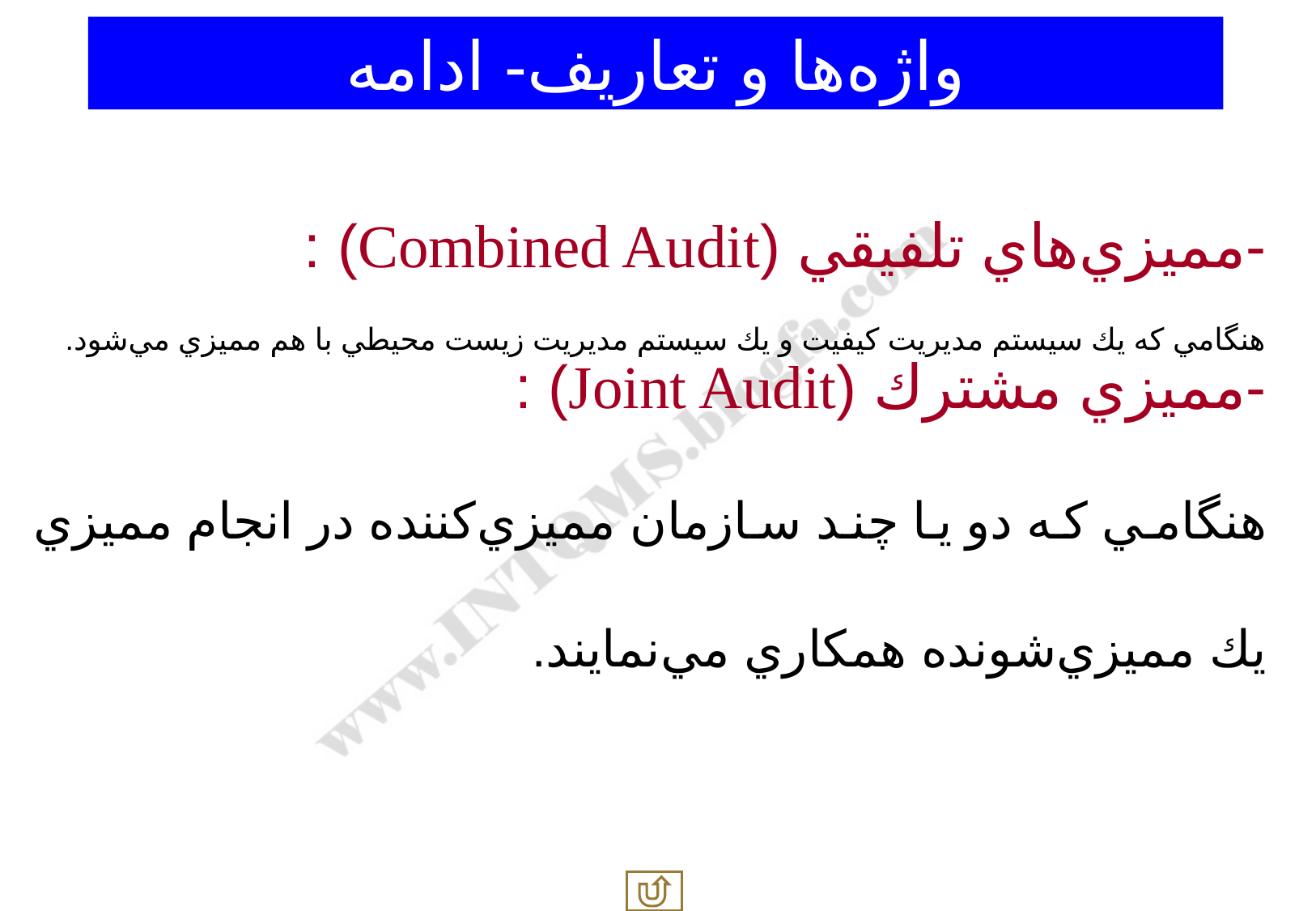

واژه‌ها و تعاريف- ادامه
-مميزي‌هاي تلفيقي (Combined Audit) :
هنگامي كه يك سيستم مديريت كيفيت و يك سيستم مديريت زيست محيطي با هم مميزي مي‌شود.
-مميزي مشترك (Joint Audit) :
هنگامي كه دو يا چند سازمان مميزي‌كننده در انجام مميزي يك مميزي‌شونده همكاري مي‌نمايند.